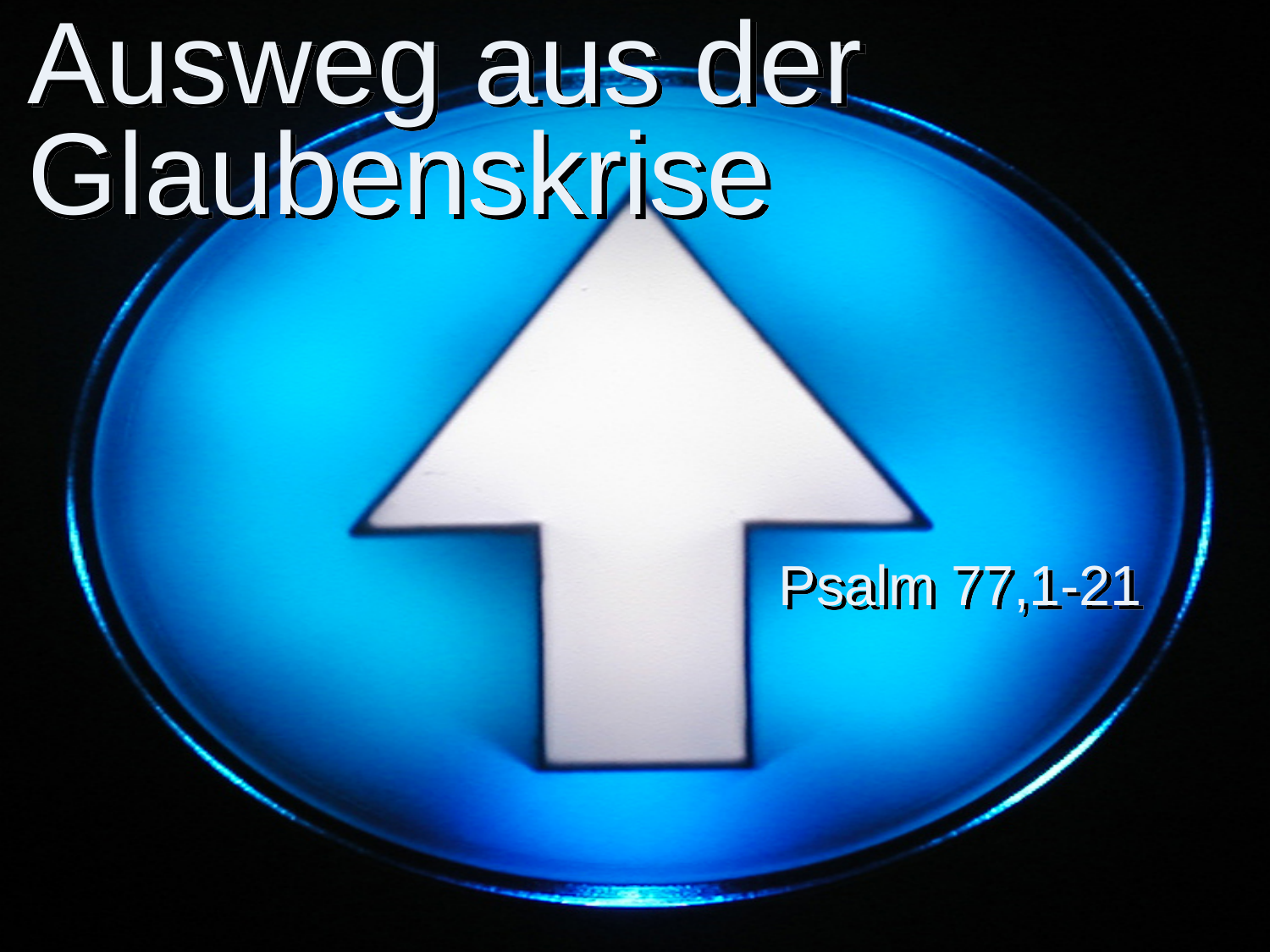

# Ausweg aus der Glaubenskrise
Psalm 77,1-21